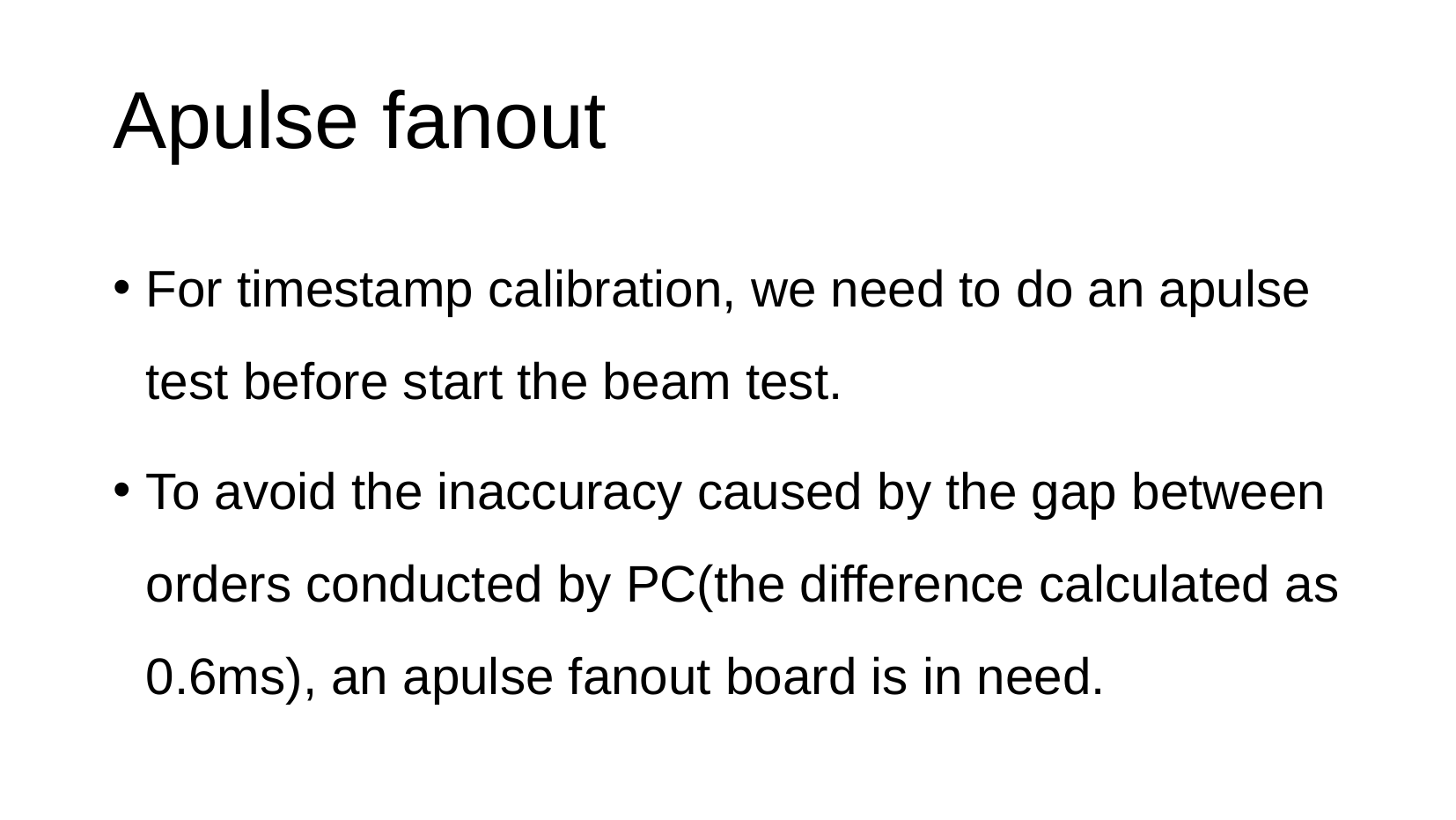

# Apulse fanout
For timestamp calibration, we need to do an apulse test before start the beam test.
To avoid the inaccuracy caused by the gap between orders conducted by PC(the difference calculated as 0.6ms), an apulse fanout board is in need.